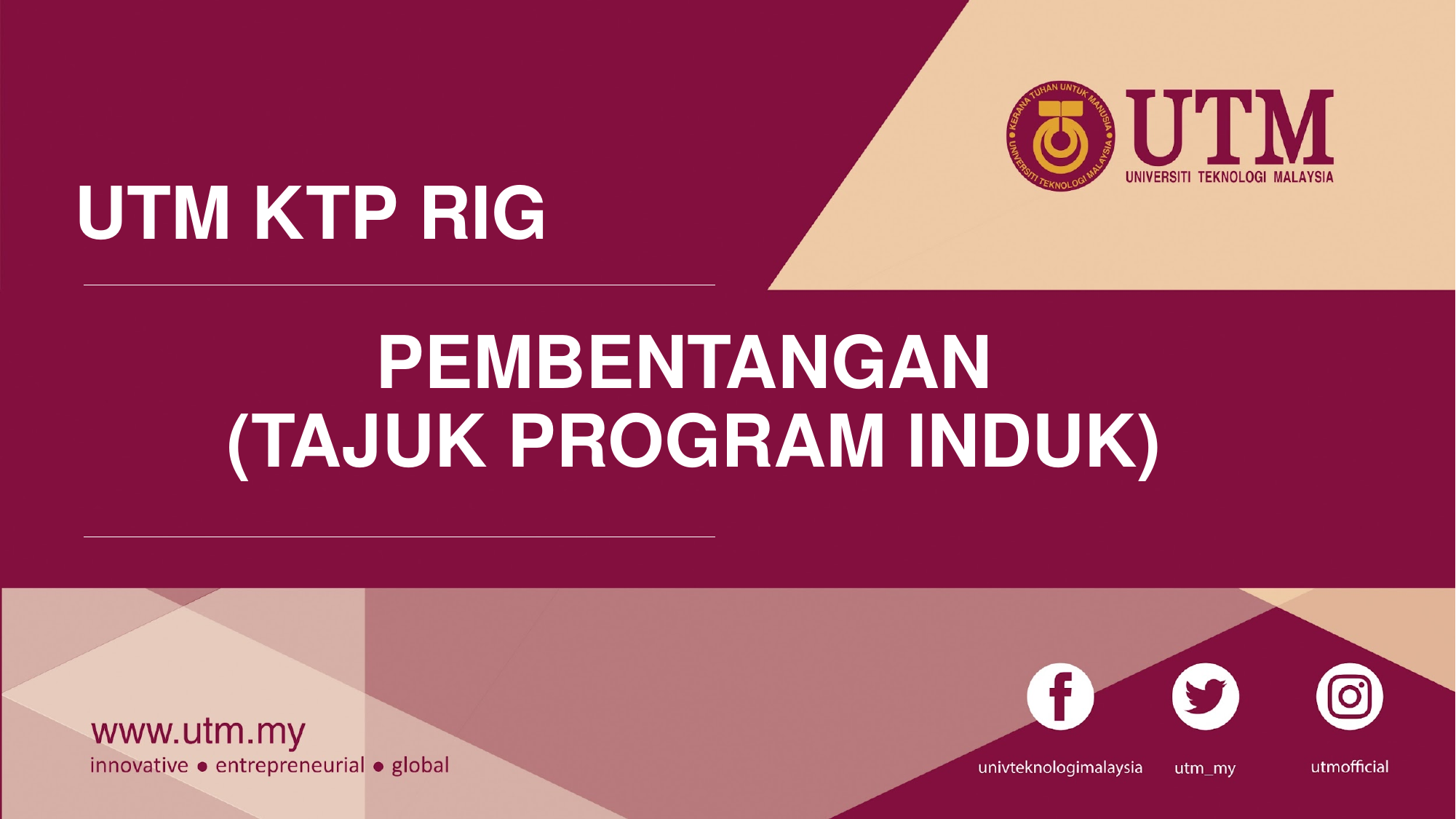

UTM KTP RIG
PEMBENTANGAN
(TAJUK PROGRAM INDUK)